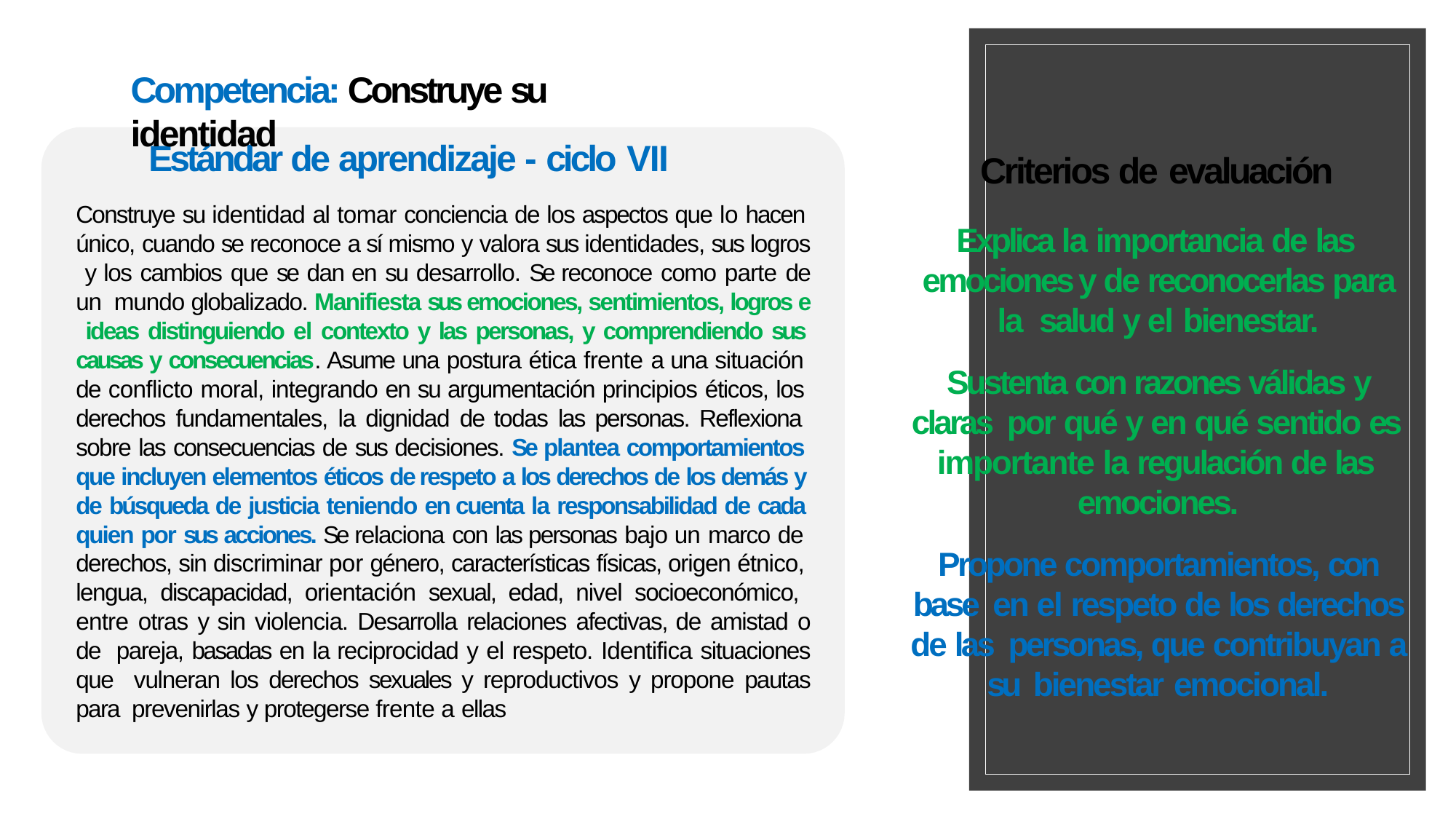

Competencia: Construye su identidad

Estándar de aprendizaje - ciclo VII
Construye su identidad al tomar conciencia de los aspectos que lo hacen  único, cuando se reconoce a sí mismo y valora sus identidades, sus logros  y los cambios que se dan en su desarrollo. Se reconoce como parte de un  mundo globalizado. Manifiesta sus emociones, sentimientos, logros e  ideas distinguiendo el contexto y las personas, y comprendiendo sus  causas y consecuencias. Asume una postura ética frente a una situación  de conflicto moral, integrando en su argumentación principios éticos, los  derechos fundamentales, la dignidad de todas las personas. Reflexiona  sobre las consecuencias de sus decisiones. Se plantea comportamientos  que incluyen elementos éticos de respeto a los derechos de los demás y  de búsqueda de justicia teniendo en cuenta la responsabilidad de cada  quien por sus acciones. Se relaciona con las personas bajo un marco de  derechos, sin discriminar por género, características físicas, origen étnico,  lengua, discapacidad, orientación sexual, edad, nivel socioeconómico,  entre otras y sin violencia. Desarrolla relaciones afectivas, de amistad o de  pareja, basadas en la reciprocidad y el respeto. Identifica situaciones que  vulneran los derechos sexuales y reproductivos y propone pautas para  prevenirlas y protegerse frente a ellas
Criterios de evaluación
Explica la importancia de las  emociones y de reconocerlas para la  salud y el bienestar.
Sustenta con razones válidas y claras  por qué y en qué sentido es  importante la regulación de las  emociones.
Propone comportamientos, con base  en el respeto de los derechos de las  personas, que contribuyan a su  bienestar emocional.